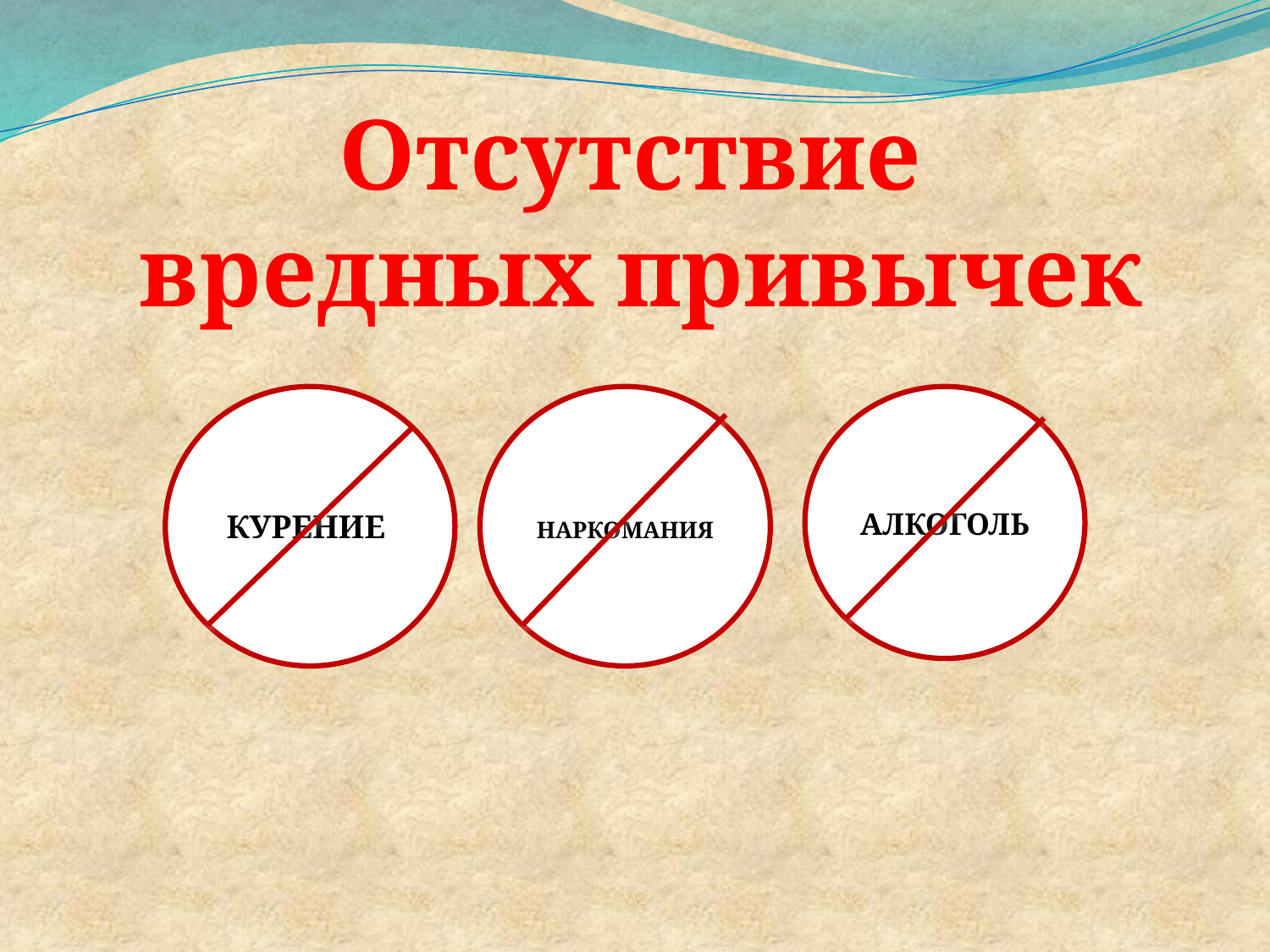

# Отсутствие вредных привычек
КУРЕНИЕ
НАРКОМАНИЯ
АЛКОГОЛЬ